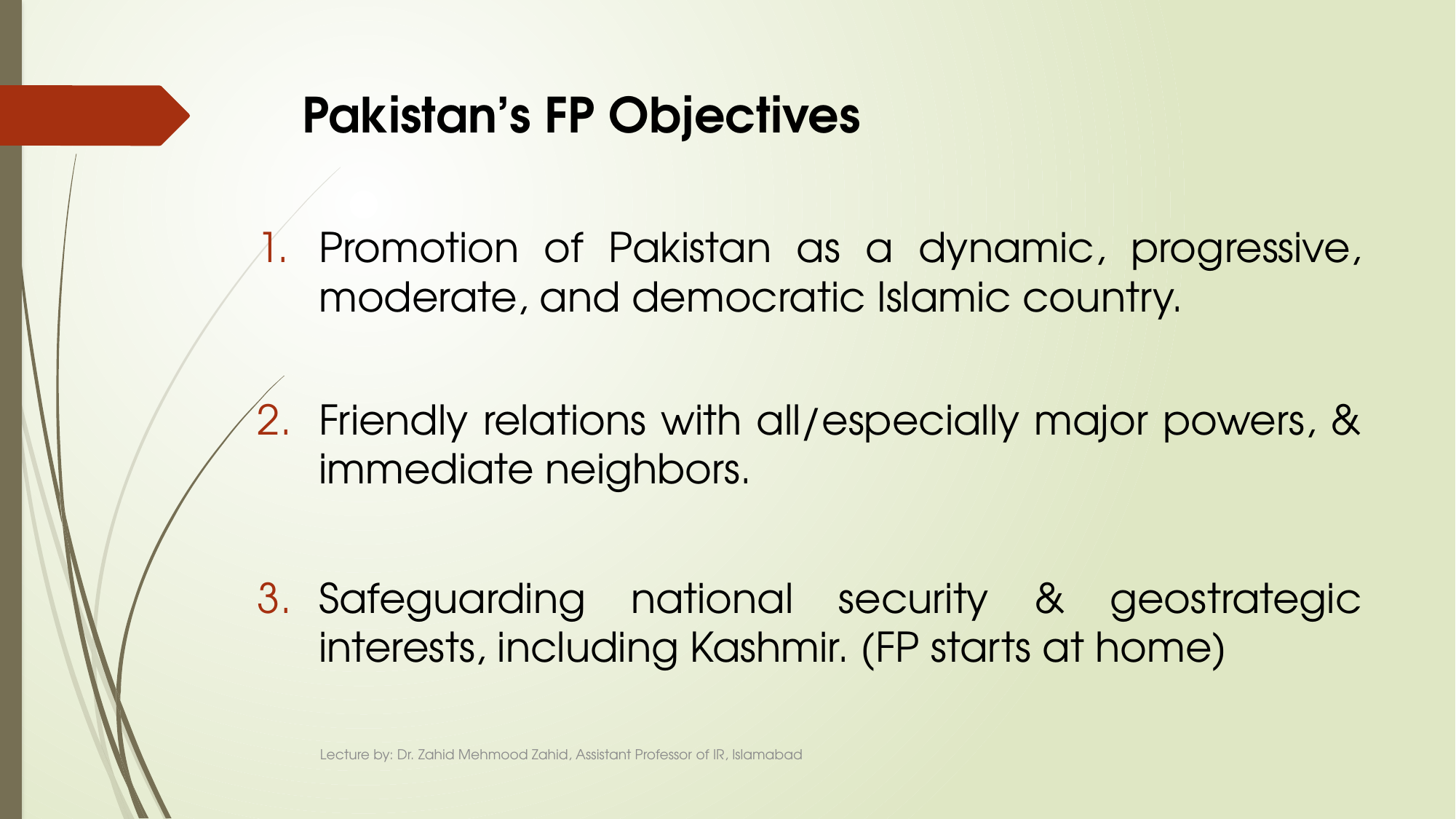

# Pakistan’s FP Objectives

Promotion of Pakistan as a dynamic, progressive, moderate, and democratic Islamic country.

Friendly relations with all/especially major powers, & immediate neighbors.

Safeguarding national security & geostrategic interests, including Kashmir. (FP starts at home)

Lecture by: Dr. Zahid Mehmood Zahid, Assistant Professor of IR, Islamabad